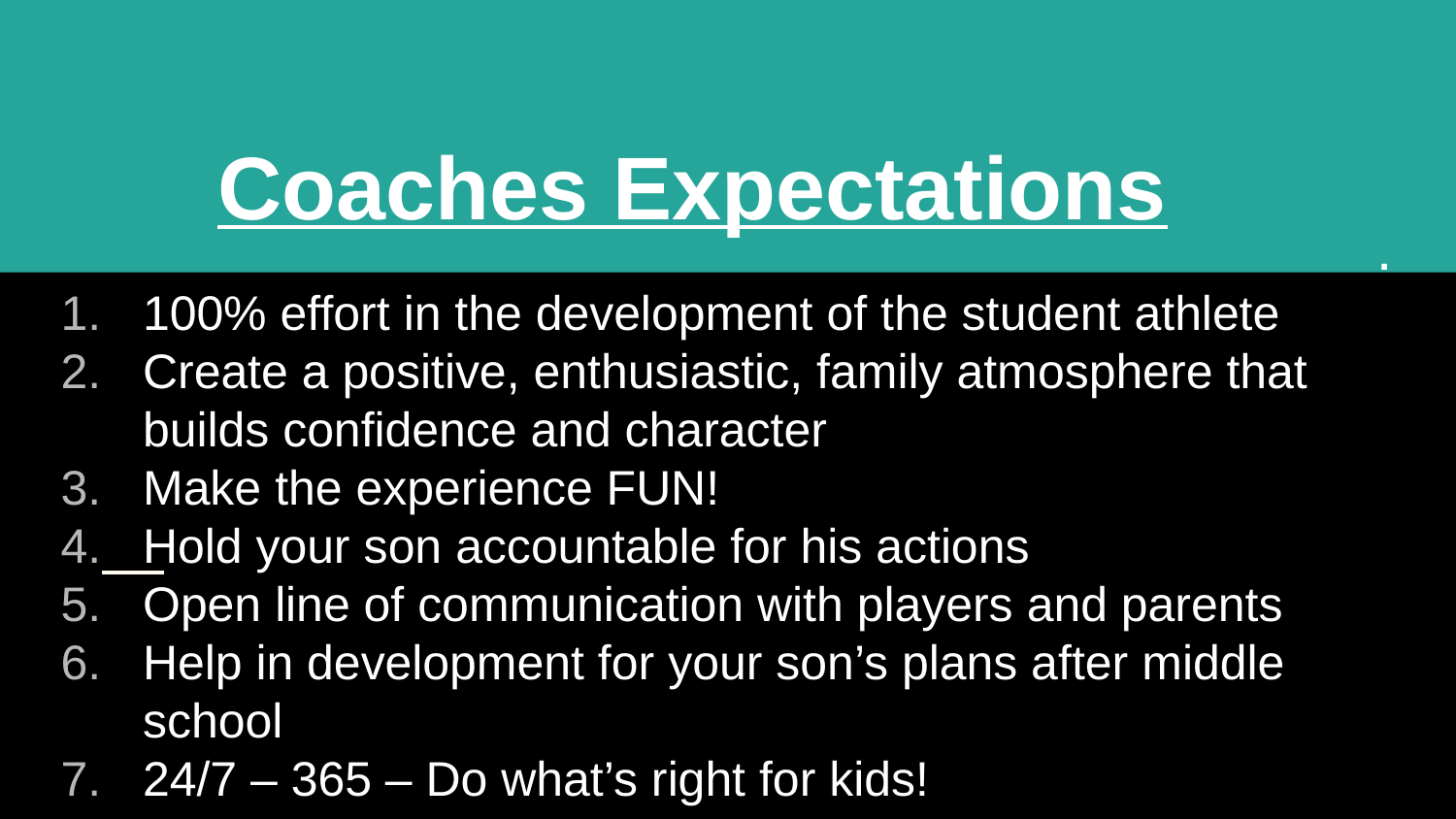

# Coaches Expectations
.
100% effort in the development of the student athlete
Create a positive, enthusiastic, family atmosphere that builds confidence and character
Make the experience FUN!
Hold your son accountable for his actions
Open line of communication with players and parents
Help in development for your son’s plans after middle school
24/7 – 365 – Do what’s right for kids!